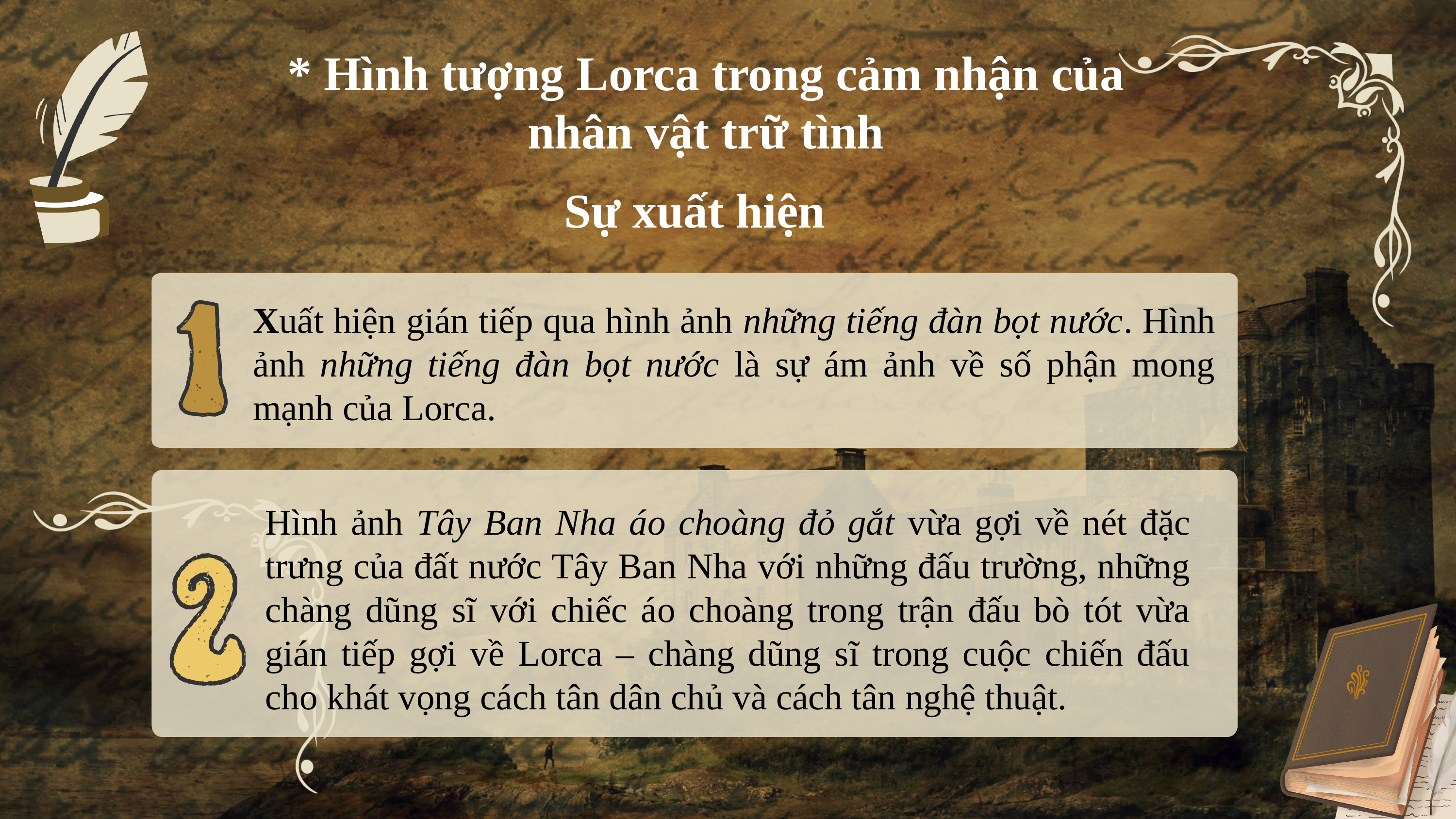

* Hình tượng Lorca trong cảm nhận của nhân vật trữ tình

Sự xuất hiện

Xuất hiện gián tiếp qua hình ảnh những tiếng đàn bọt nước. Hình ảnh những tiếng đàn bọt nước là sự ám ảnh về số phận mong mạnh của Lorca.

Hình ảnh Tây Ban Nha áo choàng đỏ gắt vừa gợi về nét đặc trưng của đất nước Tây Ban Nha với những đấu trường, những chàng dũng sĩ với chiếc áo choàng trong trận đấu bò tót vừa gián tiếp gợi về Lorca – chàng dũng sĩ trong cuộc chiến đấu cho khát vọng cách tân dân chủ và cách tân nghệ thuật.